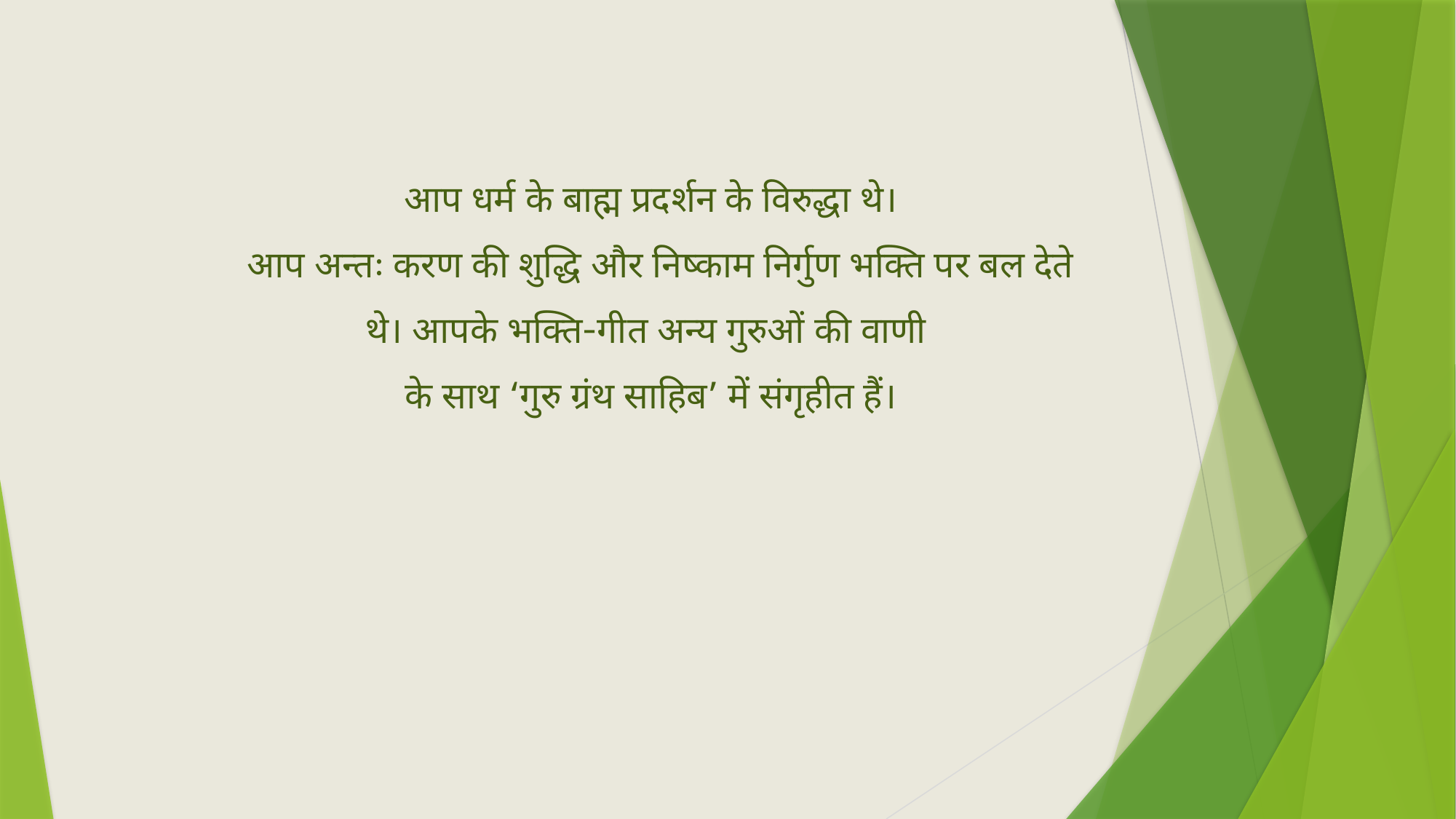

आप धर्म के बाह्म प्रदर्शन के विरुद्धा थे।
 आप अन्तः करण की शुद्धि और निष्काम निर्गुण भक्ति पर बल देते थे। आपके भक्ति-गीत अन्य गुरुओं की वाणी
के साथ ‘गुरु ग्रंथ साहिब’ में संगृहीत हैं।